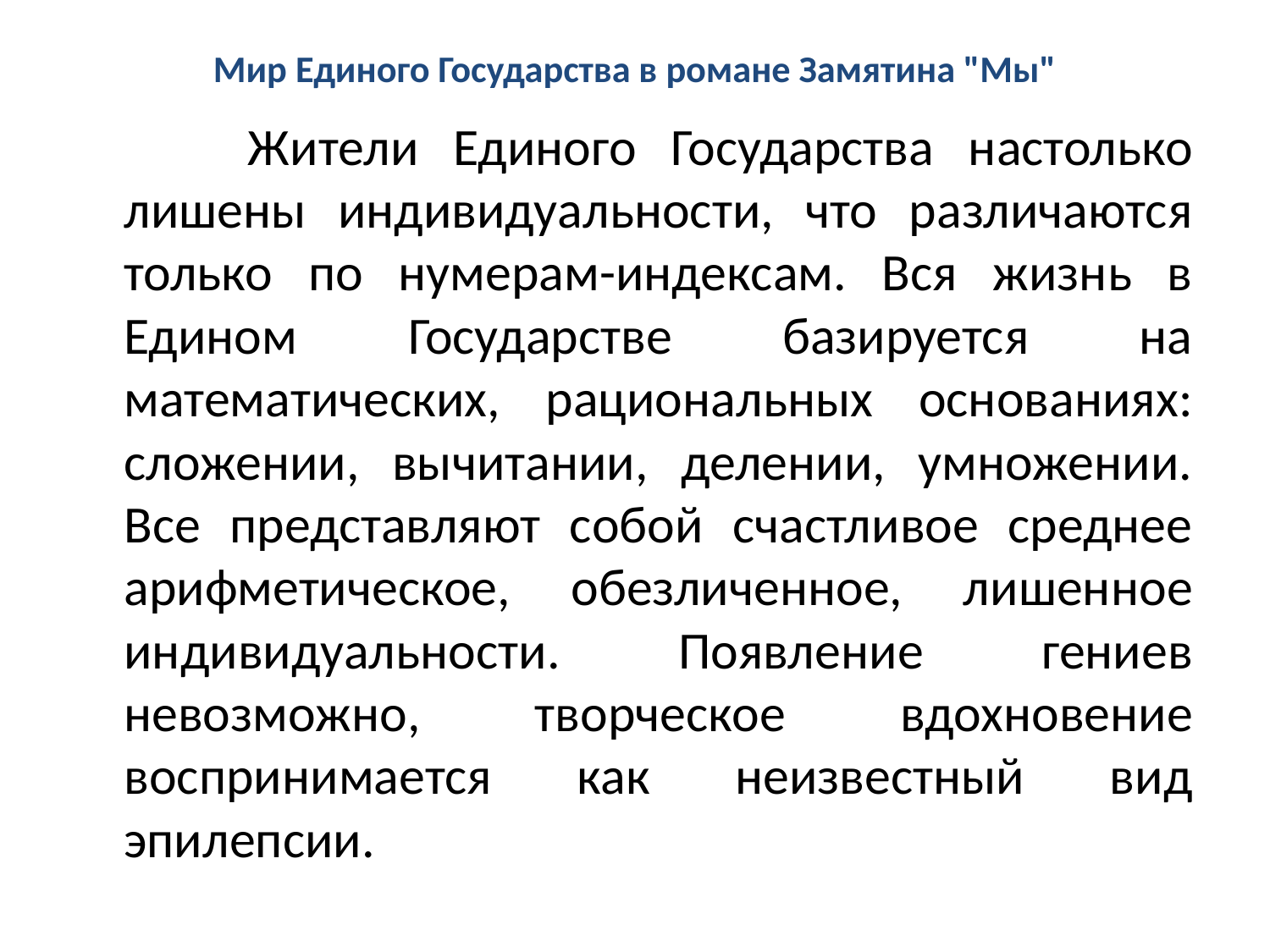

# Мир Единого Государства в романе Замятина "Мы"
     Жители Единого Государства настолько лишены индивидуальности, что различаются только по нумерам-индексам. Вся жизнь в Едином Государстве базируется на математических, рациональных основаниях: сложении, вычитании, делении, умножении. Все представляют собой счастливое среднее арифметическое, обезличенное, лишенное индивидуальности. Появление гениев невозможно, творческое вдохновение воспринимается как неизвестный вид эпилепсии.